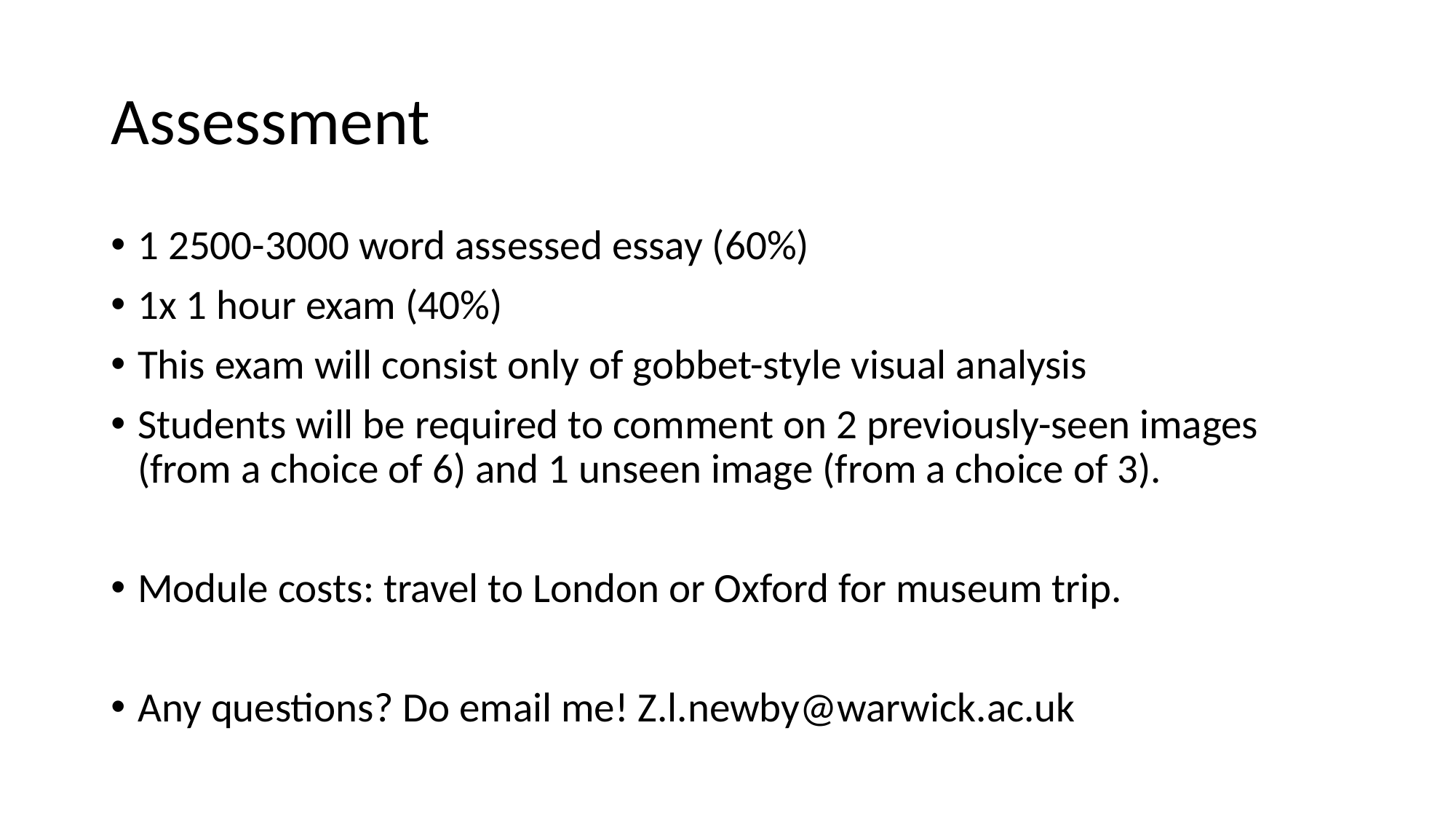

# Assessment
1 2500-3000 word assessed essay (60%)
1x 1 hour exam (40%)
This exam will consist only of gobbet-style visual analysis
Students will be required to comment on 2 previously-seen images (from a choice of 6) and 1 unseen image (from a choice of 3).

Module costs: travel to London or Oxford for museum trip.

Any questions? Do email me! Z.l.newby@warwick.ac.uk